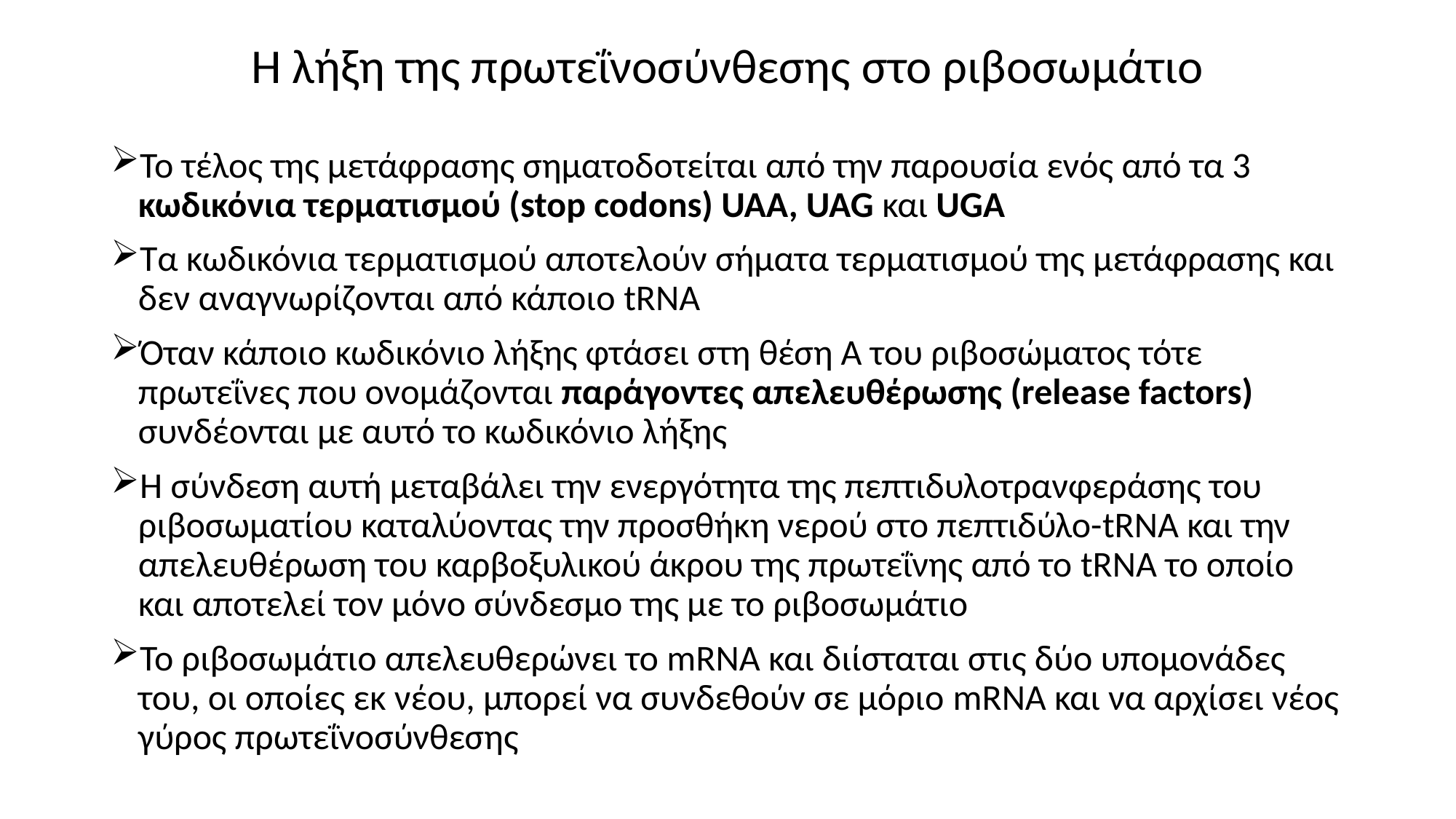

# Η λήξη της πρωτεΐνοσύνθεσης στο ριβοσωμάτιο
Το τέλος της μετάφρασης σηματοδοτείται από την παρουσία ενός από τα 3 κωδικόνια τερματισμού (stop codons) UAA, UAG και UGA
Τα κωδικόνια τερματισμού αποτελούν σήματα τερματισμού της μετάφρασης και δεν αναγνωρίζονται από κάποιο tRNA
Όταν κάποιο κωδικόνιο λήξης φτάσει στη θέση Α του ριβοσώματος τότε πρωτεΐνες που ονομάζονται παράγοντες απελευθέρωσης (release factors) συνδέονται με αυτό το κωδικόνιο λήξης
H σύνδεση αυτή μεταβάλει την ενεργότητα της πεπτιδυλοτρανφεράσης του ριβοσωματίου καταλύοντας την προσθήκη νερού στο πεπτιδύλο-tRNA και την απελευθέρωση του καρβοξυλικού άκρου της πρωτεΐνης από το tRNA το οποίο και αποτελεί τον μόνο σύνδεσμο της με το ριβοσωμάτιο
Το ριβοσωμάτιο απελευθερώνει το mRNA και διίσταται στις δύο υπομονάδες του, οι οποίες εκ νέου, μπορεί να συνδεθούν σε μόριο mRNA και να αρχίσει νέος γύρος πρωτεΐνοσύνθεσης